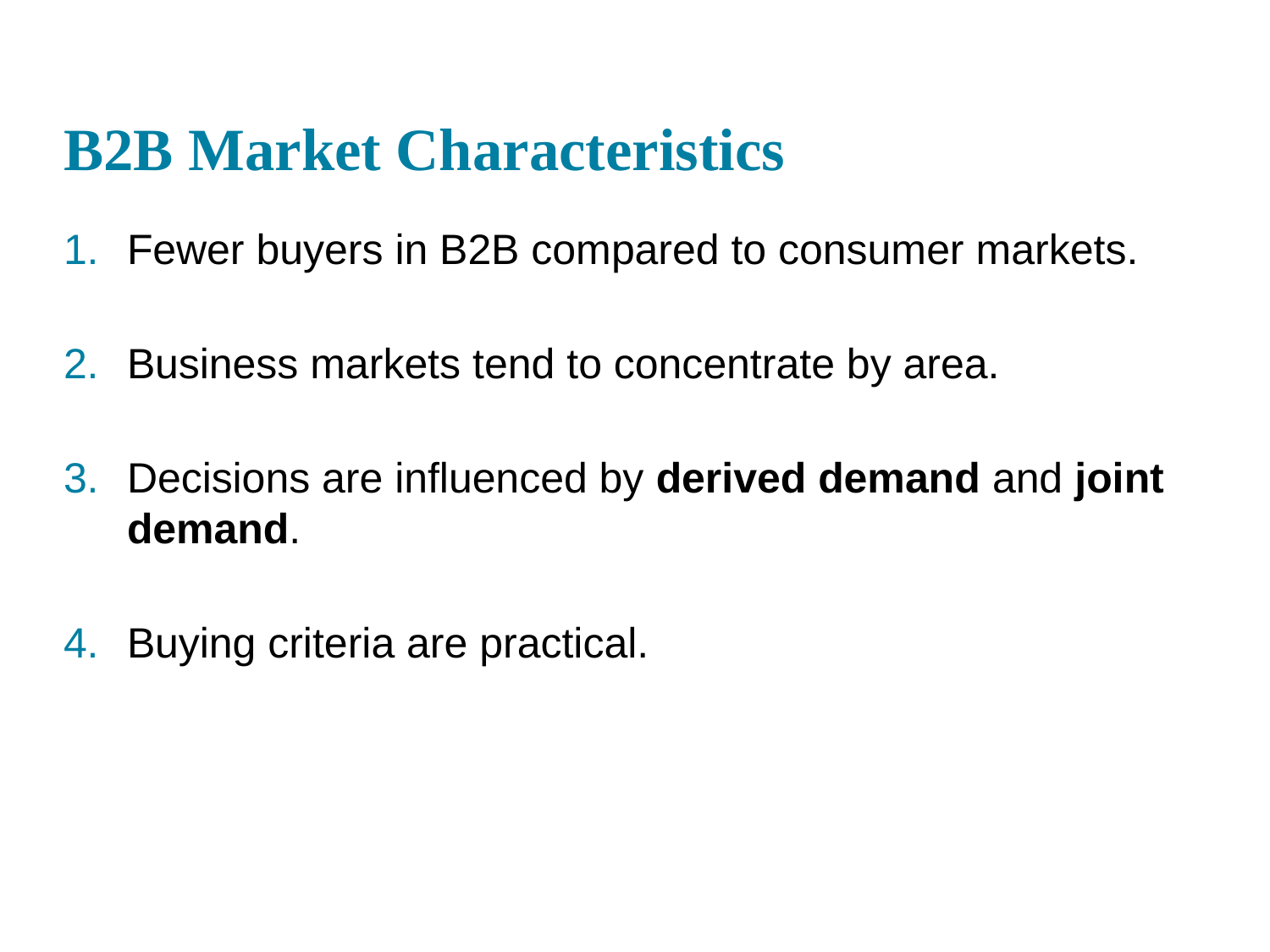

# B2B Market Characteristics
Fewer buyers in B2B compared to consumer markets.
Business markets tend to concentrate by area.
Decisions are influenced by derived demand and joint demand.
Buying criteria are practical.